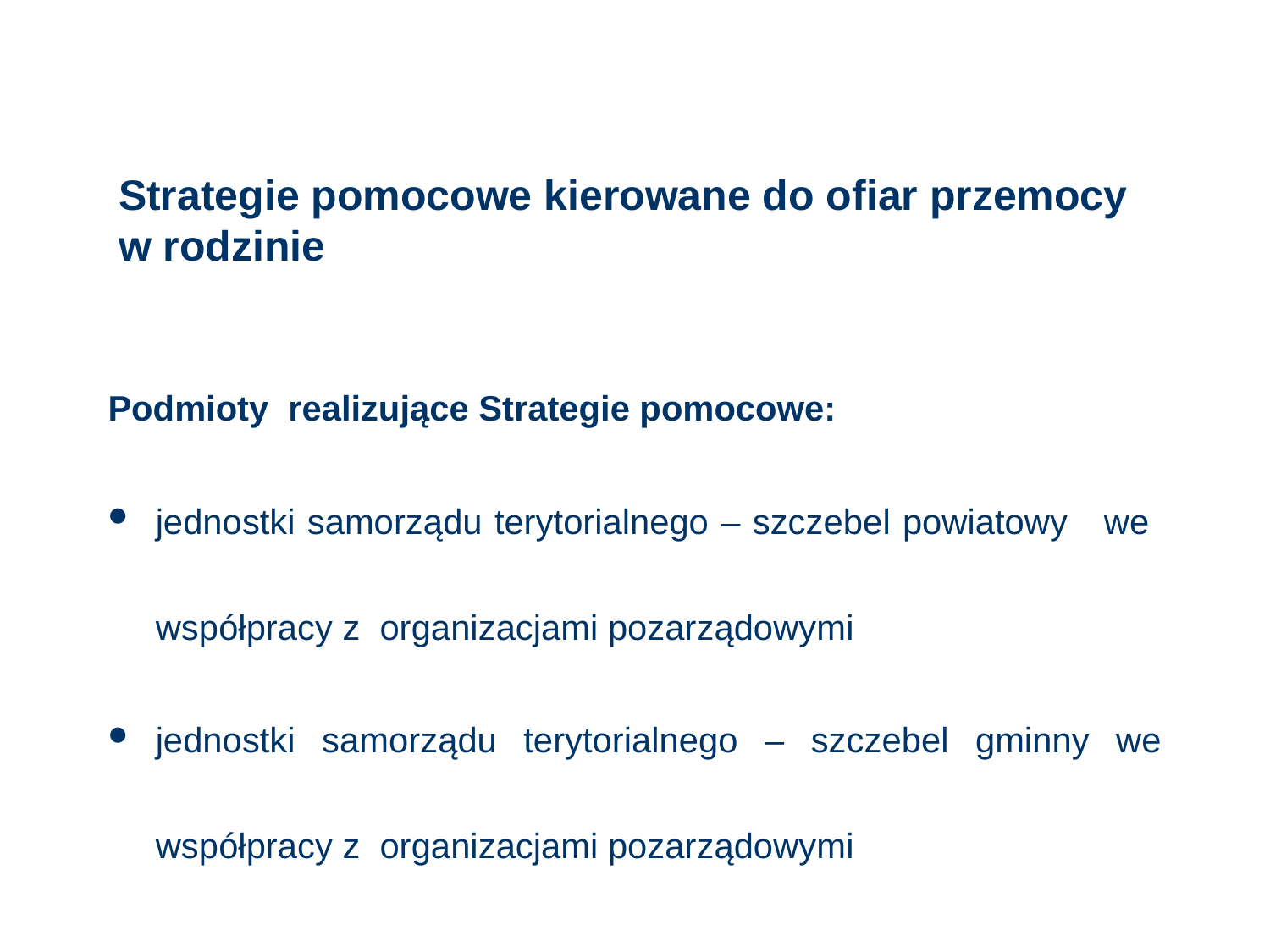

# Strategie pomocowe kierowane do ofiar przemocy w rodzinie
Podmioty  realizujące Strategie pomocowe:
jednostki samorządu terytorialnego – szczebel powiatowy   we  współpracy z  organizacjami pozarządowymi
jednostki samorządu terytorialnego – szczebel gminny we współpracy z  organizacjami pozarządowymi
127